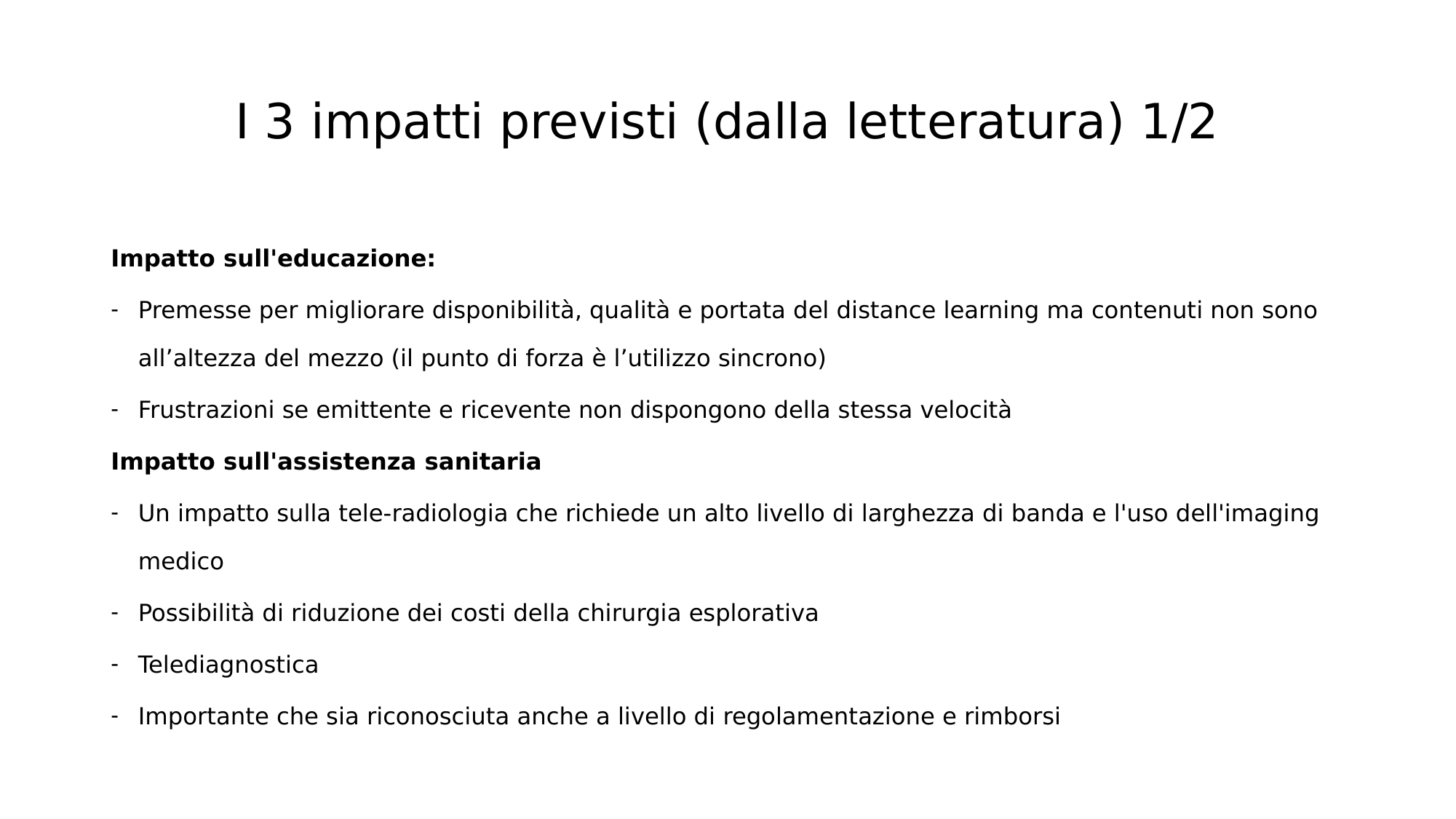

# I 3 impatti previsti (dalla letteratura) 1/2
Impatto sull'educazione:
Premesse per migliorare disponibilità, qualità e portata del distance learning ma contenuti non sono all’altezza del mezzo (il punto di forza è l’utilizzo sincrono)
Frustrazioni se emittente e ricevente non dispongono della stessa velocità
Impatto sull'assistenza sanitaria
Un impatto sulla tele-radiologia che richiede un alto livello di larghezza di banda e l'uso dell'imaging medico
Possibilità di riduzione dei costi della chirurgia esplorativa
Telediagnostica
Importante che sia riconosciuta anche a livello di regolamentazione e rimborsi